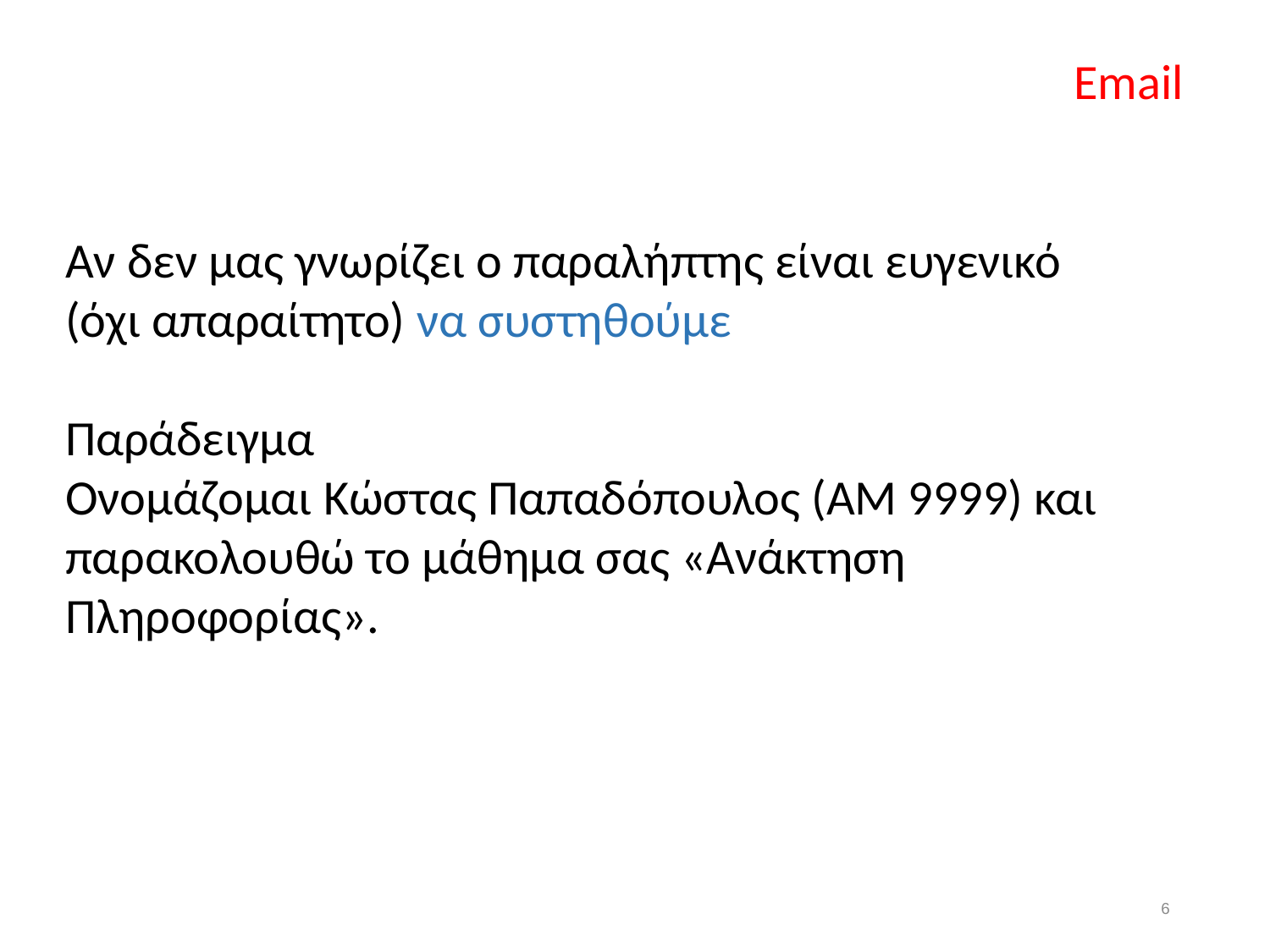

Email
Αν δεν μας γνωρίζει ο παραλήπτης είναι ευγενικό (όχι απαραίτητο) να συστηθούμε

Παράδειγμα
Ονομάζομαι Κώστας Παπαδόπουλος (ΑΜ 9999) και παρακολουθώ το μάθημα σας «Ανάκτηση Πληροφορίας».

6